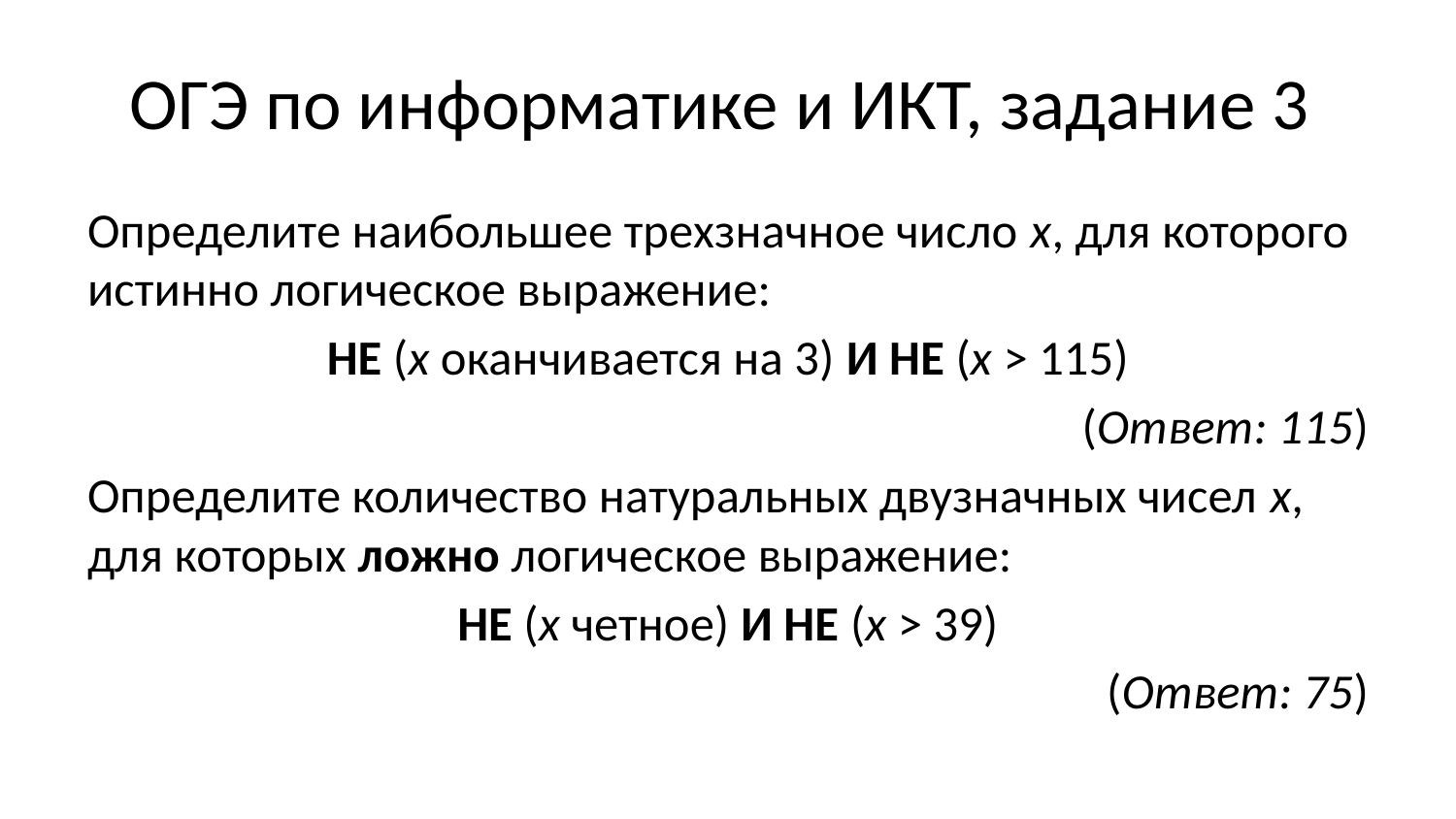

# ОГЭ по информатике и ИКТ, задание 3
Определите наибольшее трехзначное число x, для которого истинно логическое выражение:
НЕ (x оканчивается на 3) И НЕ (x > 115)
(Ответ: 115)
Определите количество натуральных двузначных чисел x, для которых ложно логическое выражение:
НЕ (x четное) И НЕ (x > 39)
(Ответ: 75)